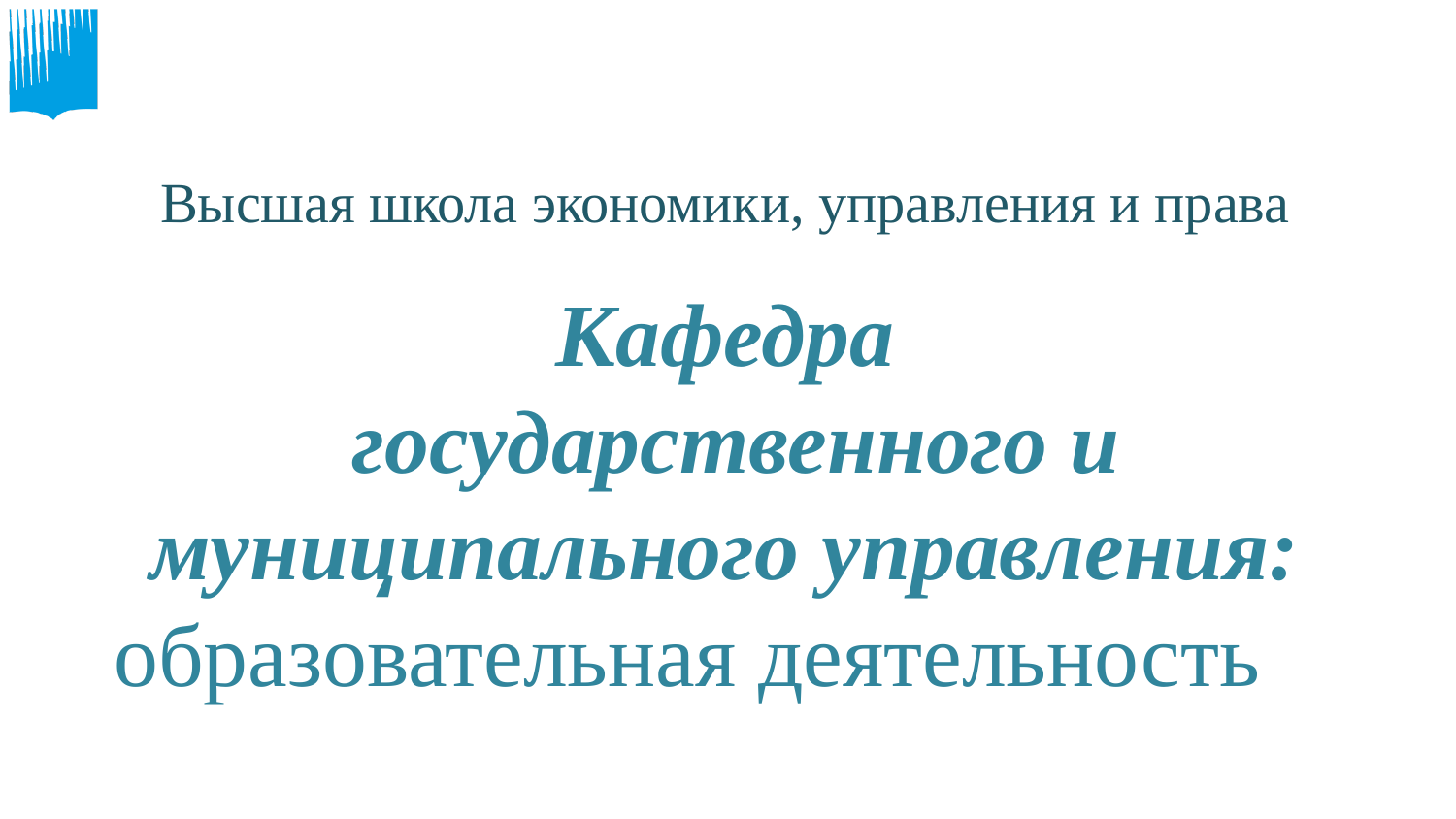

# Высшая школа экономики, управления и права Кафедра государственного и муниципального управления: образовательная деятельность